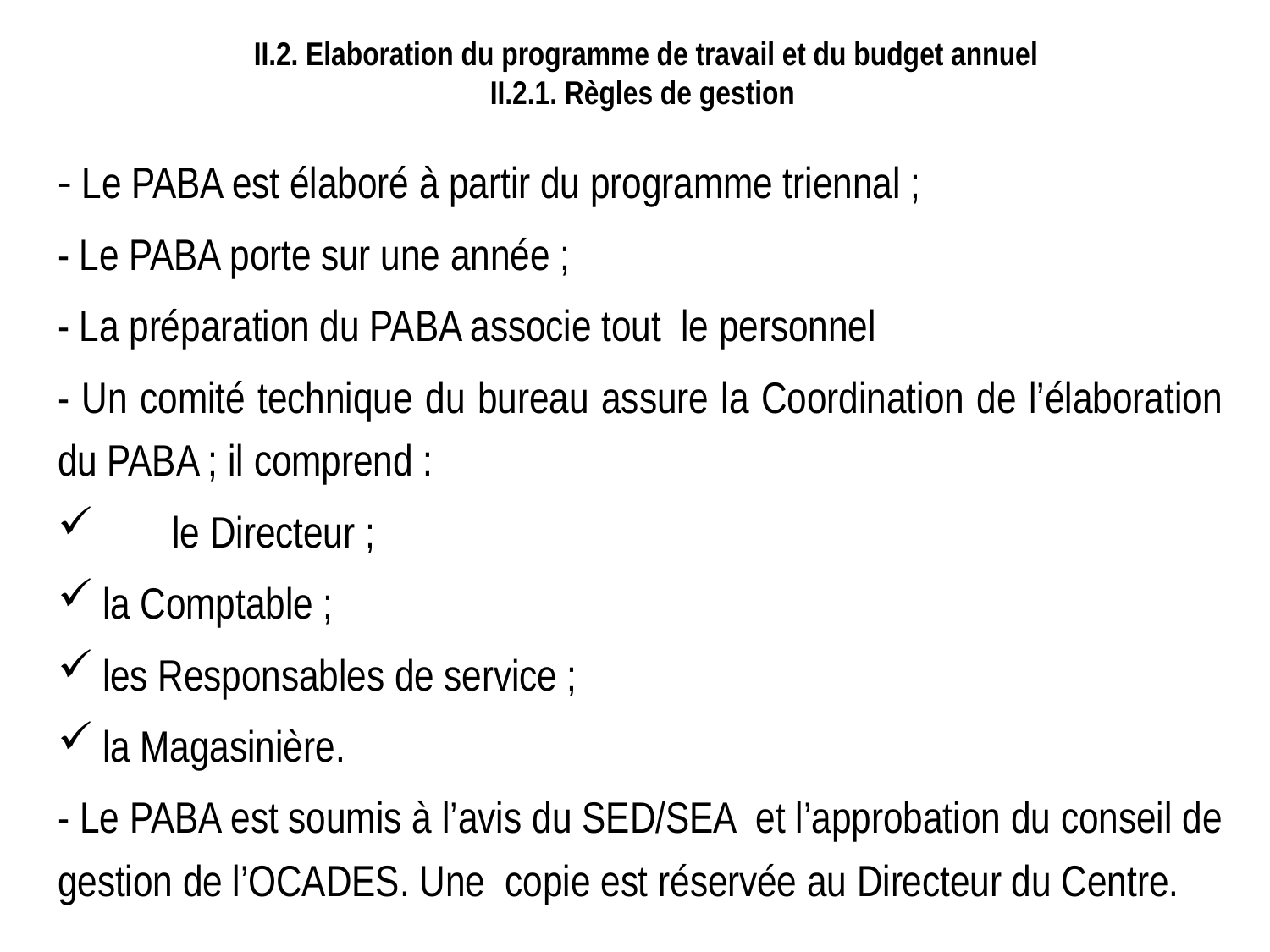

# II.2. Elaboration du programme de travail et du budget annuel II.2.1. Règles de gestion
- Le PABA est élaboré à partir du programme triennal ;
- Le PABA porte sur une année ;
- La préparation du PABA associe tout  le personnel
- Un comité technique du bureau assure la Coordination de l’élaboration du PABA ; il comprend :
       le Directeur ;
la Comptable ;
les Responsables de service ;
la Magasinière.
- Le PABA est soumis à l’avis du SED/SEA  et l’approbation du conseil de gestion de l’OCADES. Une  copie est réservée au Directeur du Centre.